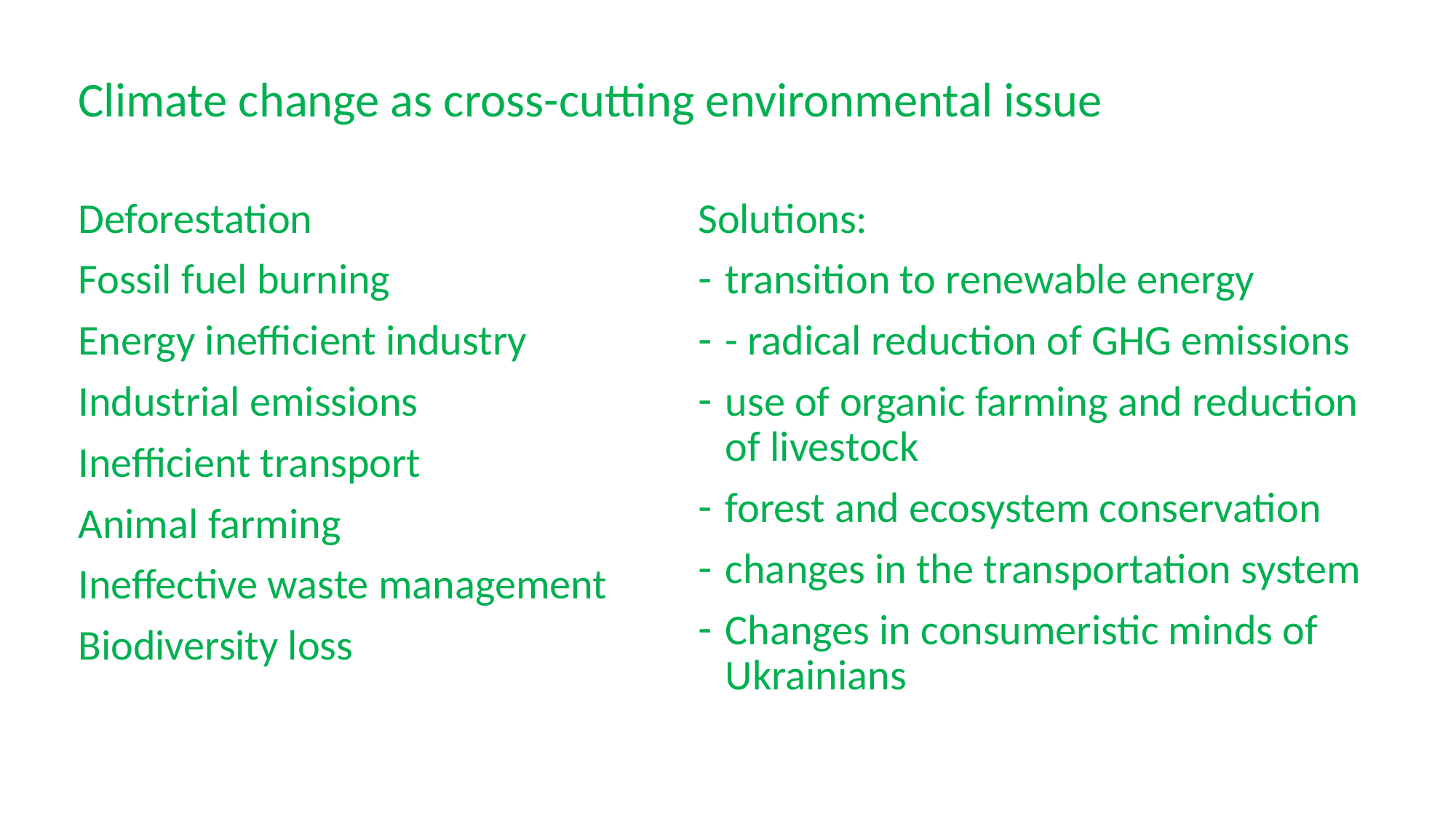

# Climate change as cross-cutting environmental issue
Deforestation
Fossil fuel burning
Energy inefficient industry
Industrial emissions
Inefficient transport
Animal farming
Ineffective waste management
Biodiversity loss

Solutions:
transition to renewable energy
- radical reduction of GHG emissions
use of organic farming and reduction of livestock
forest and ecosystem conservation
changes in the transportation system
Changes in consumeristic minds of Ukrainians